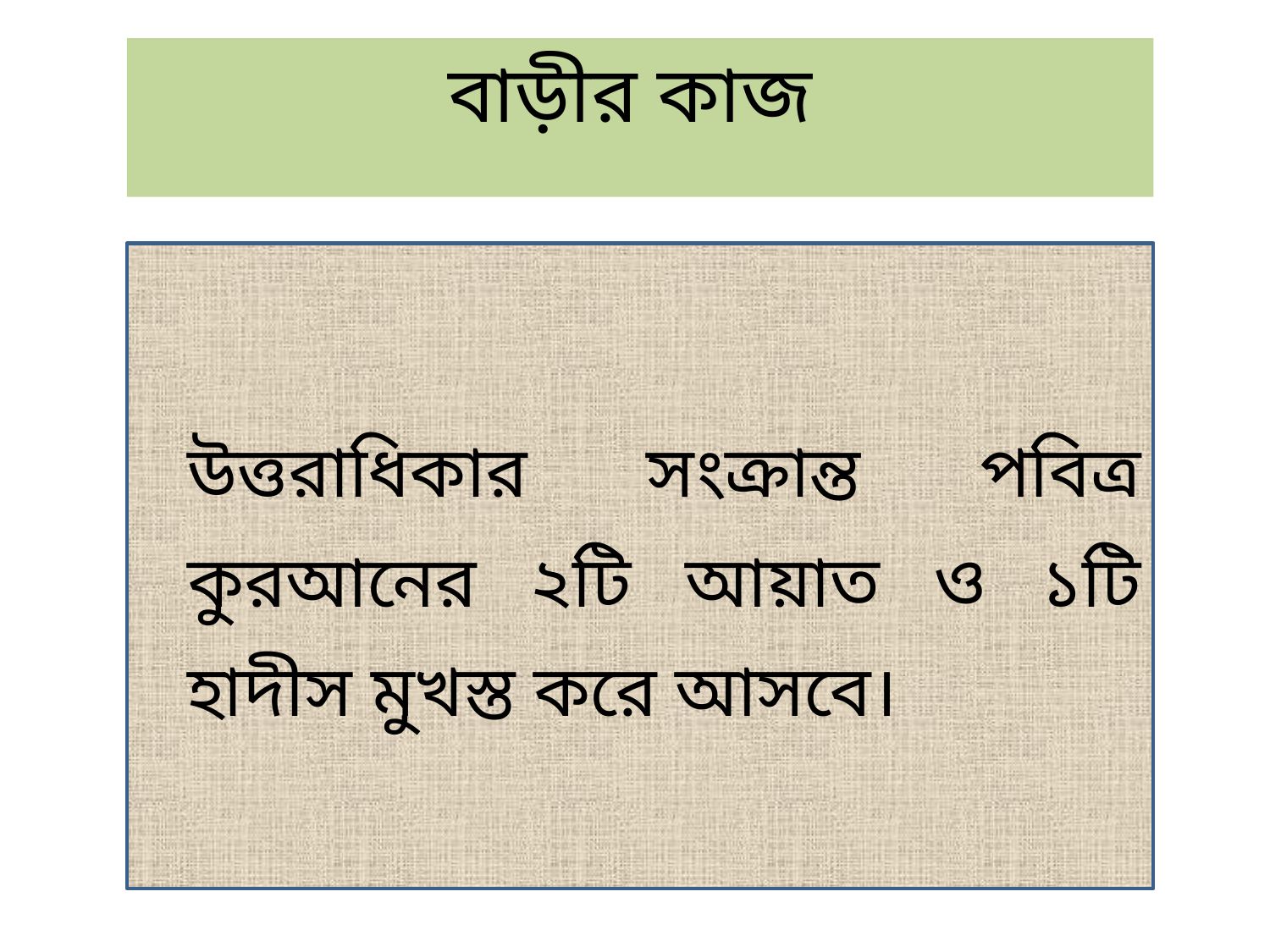

বাড়ীর কাজ
	উত্তরাধিকার সংক্রান্ত পবিত্র কুরআনের ২টি আয়াত ও ১টি হাদীস মুখস্ত করে আসবে।